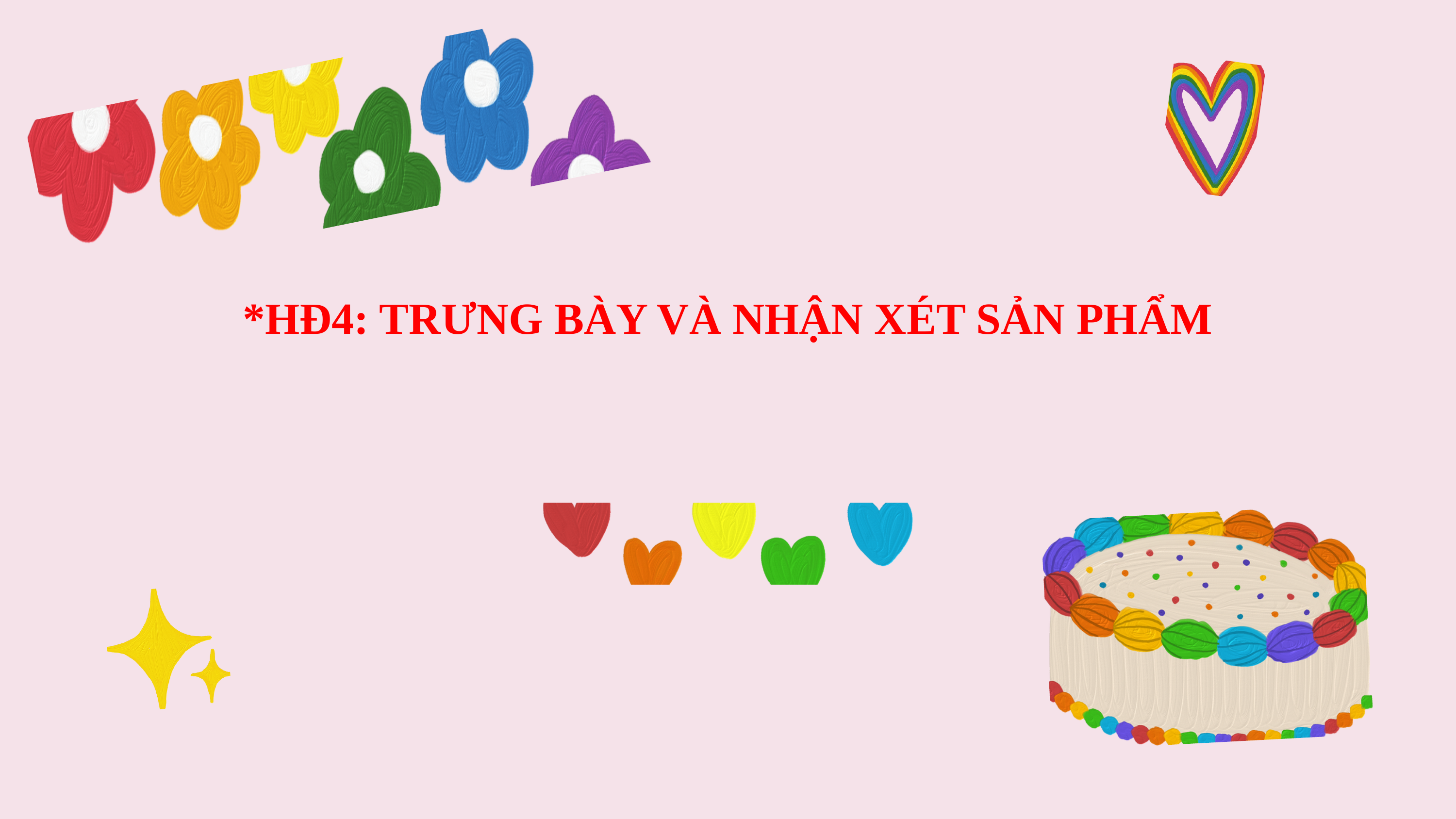

*HĐ4: TRƯNG BÀY VÀ NHẬN XÉT SẢN PHẨM